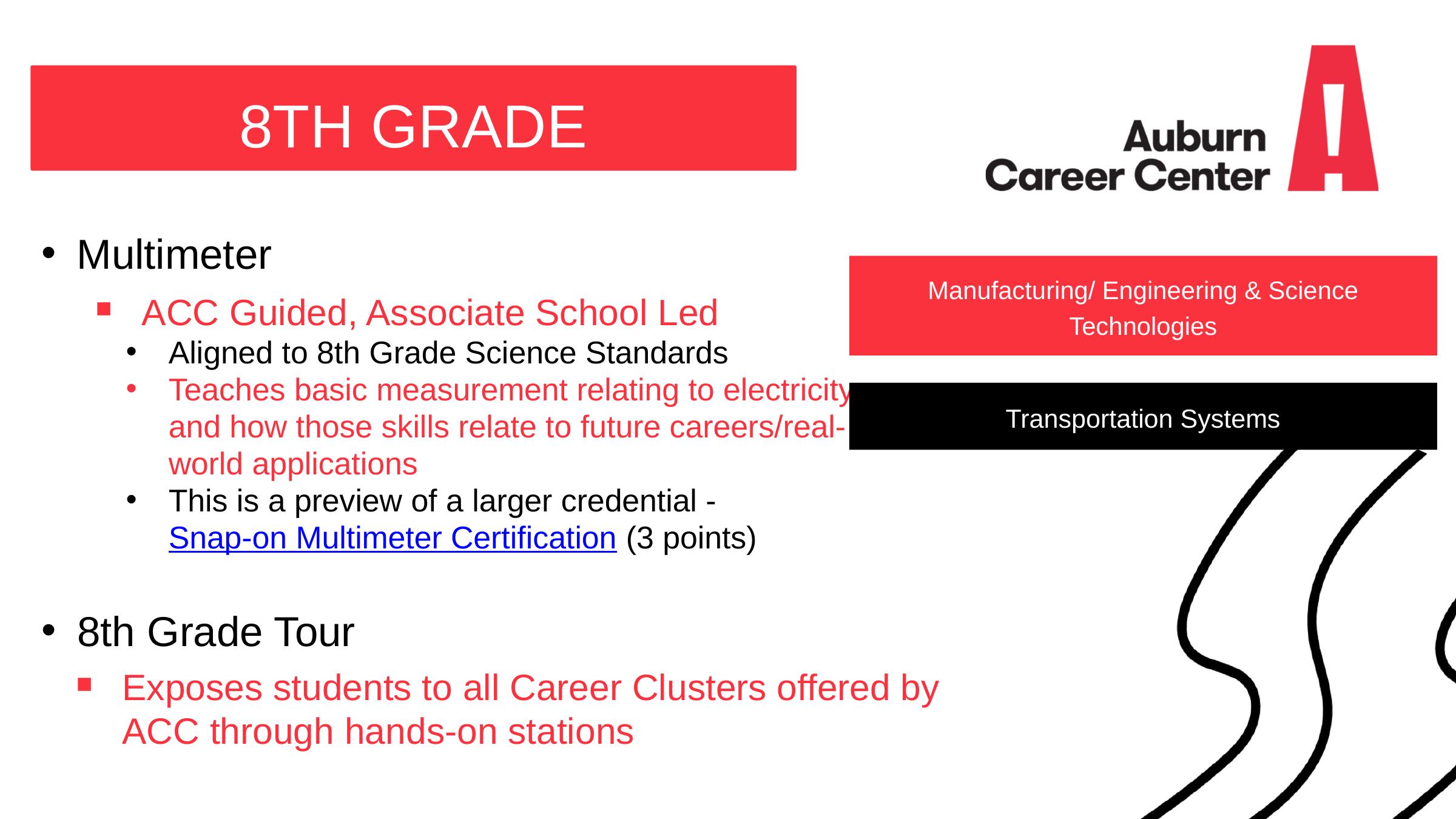

8TH GRADE
Multimeter

Manufacturing/ Engineering & Science Technologies
ACC Guided, Associate School Led
Aligned to 8th Grade Science Standards
Teaches basic measurement relating to electricity and how those skills relate to future careers/real-world applications
This is a preview of a larger credential - Snap-on Multimeter Certification (3 points)

Transportation Systems

8th Grade Tour
Exposes students to all Career Clusters offered by ACC through hands-on stations